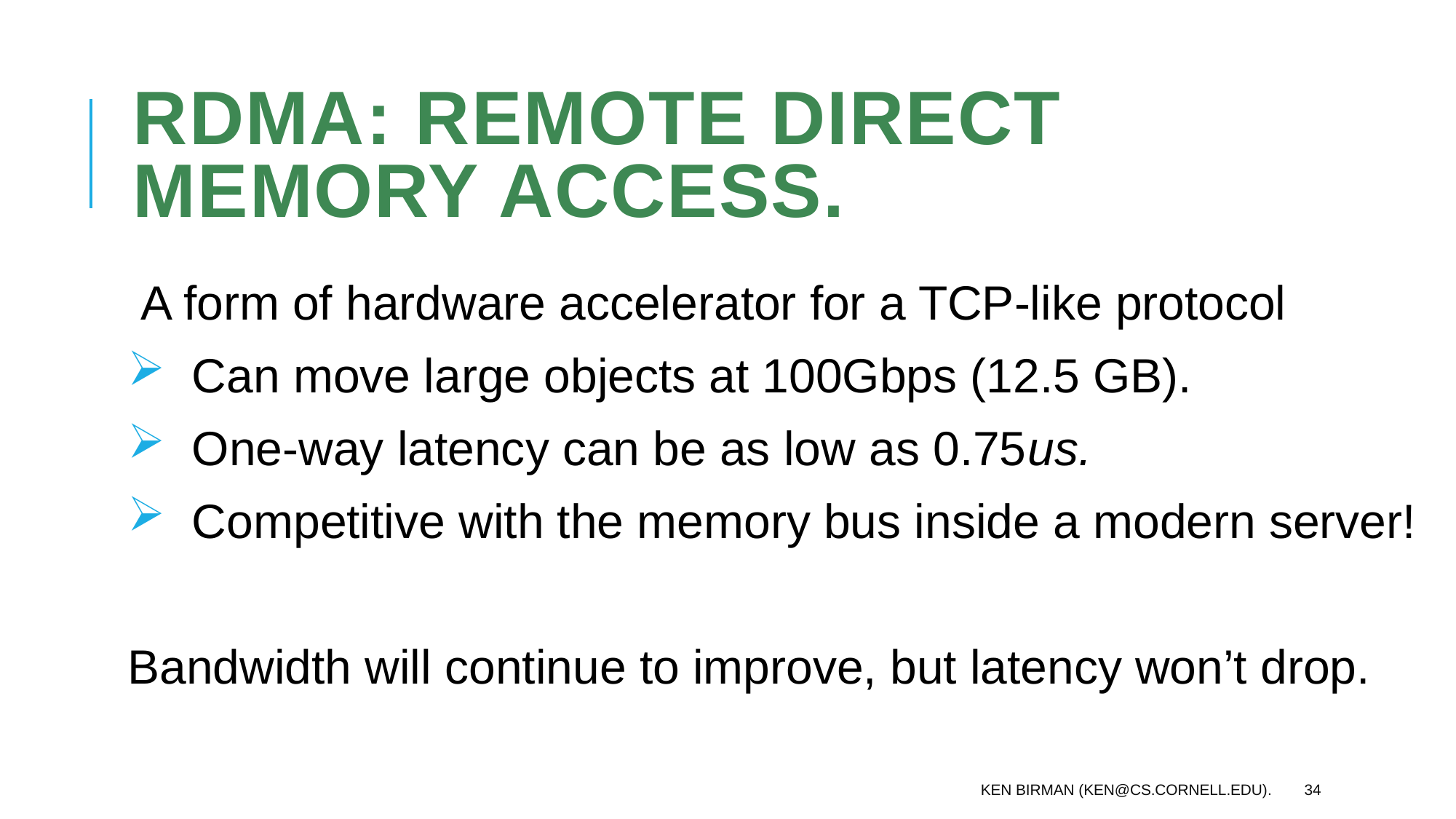

# RDMA: Remote Direct Memory Access.
A form of hardware accelerator for a TCP-like protocol
  Can move large objects at 100Gbps (12.5 GB).
  One-way latency can be as low as 0.75us.
  Competitive with the memory bus inside a modern server!

Bandwidth will continue to improve, but latency won’t drop.

Ken Birman (ken@cs.cornell.edu).
34